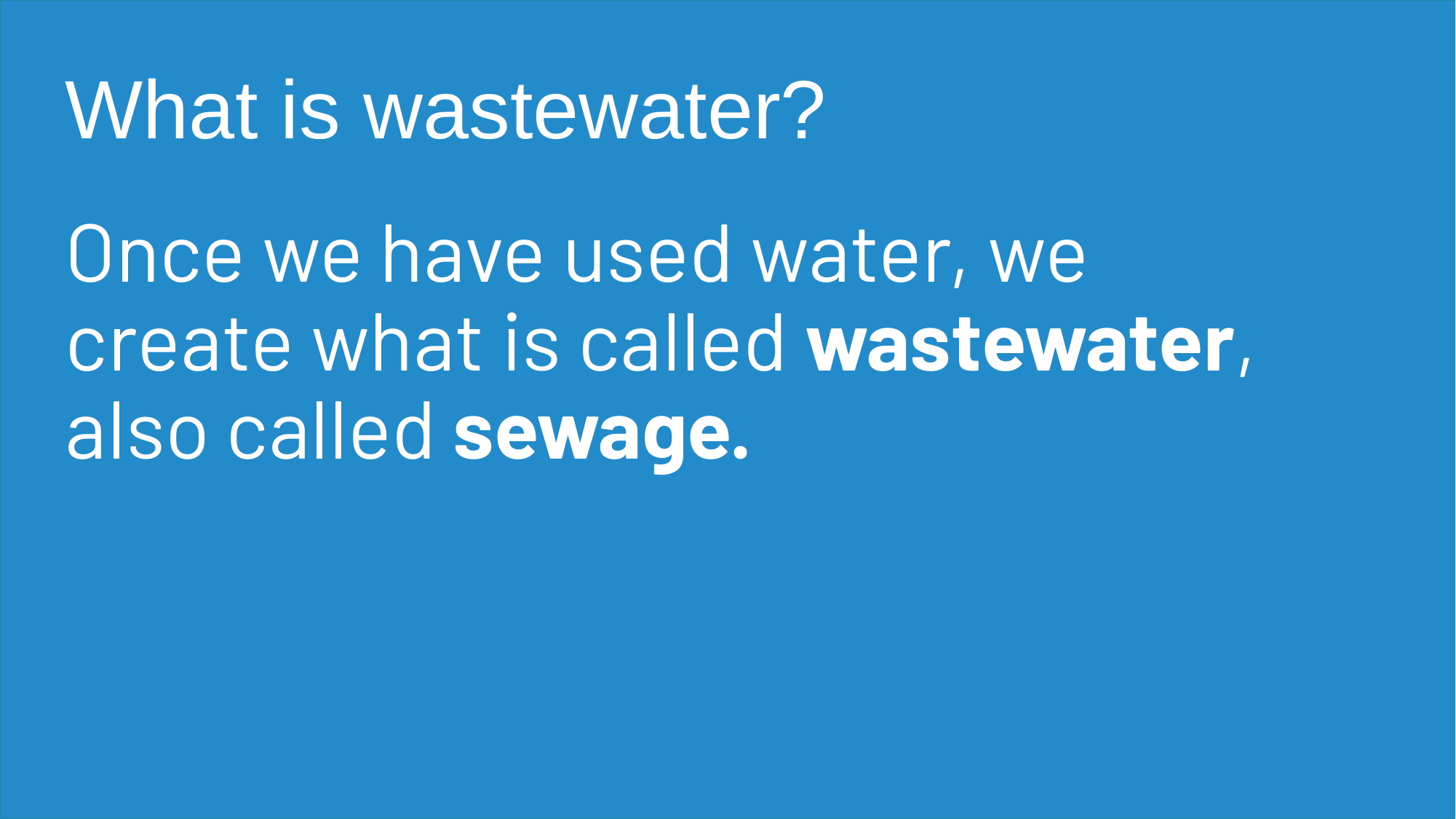

What is wastewater?

Once we have used water, we create what is called wastewater, also called sewage.